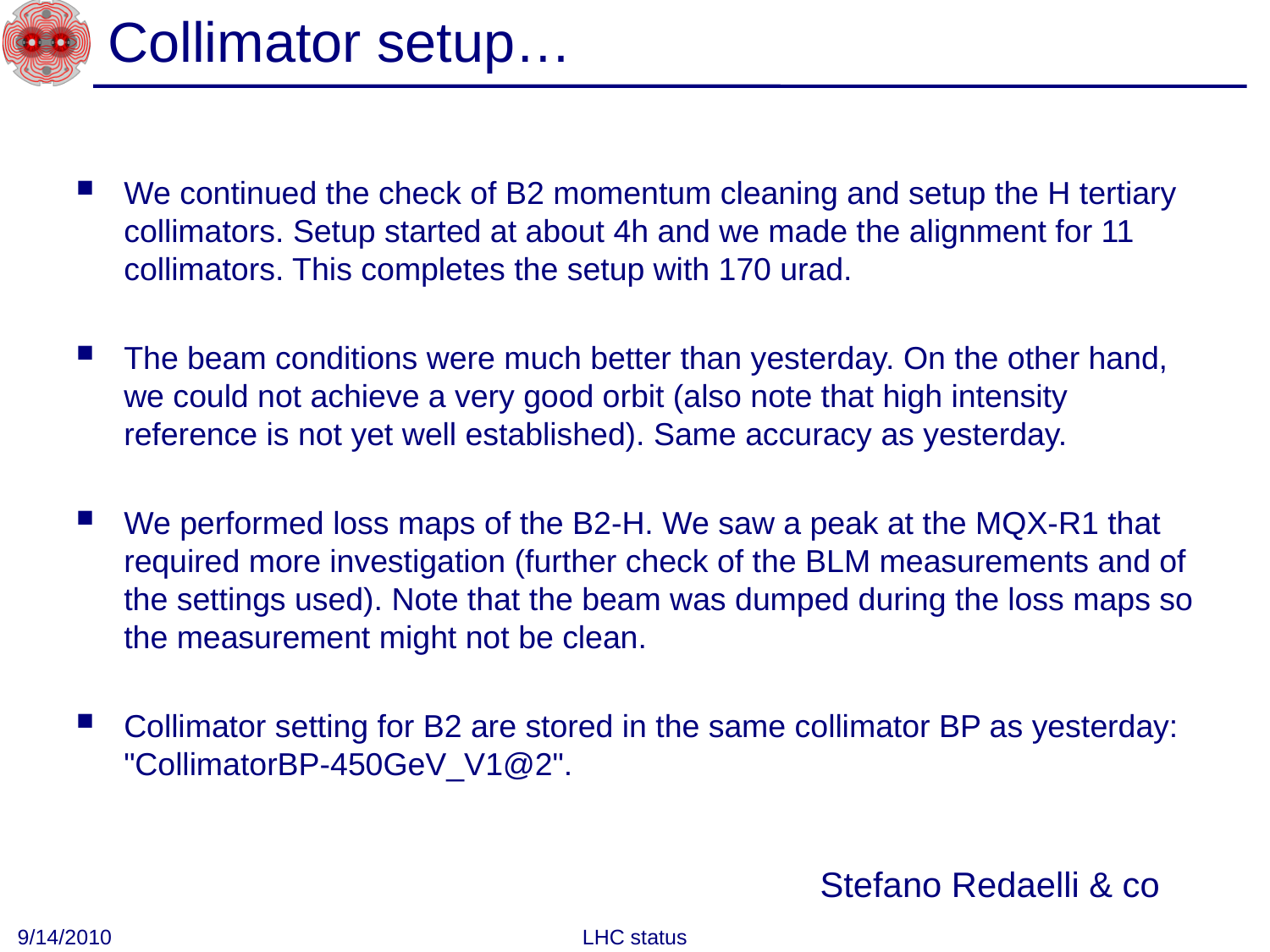

# Collimator setup…
We continued the check of B2 momentum cleaning and setup the H tertiary collimators. Setup started at about 4h and we made the alignment for 11 collimators. This completes the setup with 170 urad.

The beam conditions were much better than yesterday. On the other hand, we could not achieve a very good orbit (also note that high intensity reference is not yet well established). Same accuracy as yesterday.

We performed loss maps of the B2-H. We saw a peak at the MQX-R1 that required more investigation (further check of the BLM measurements and of the settings used). Note that the beam was dumped during the loss maps so the measurement might not be clean.

Collimator setting for B2 are stored in the same collimator BP as yesterday: "CollimatorBP-450GeV_V1@2".
Stefano Redaelli & co
9/14/2010
LHC status